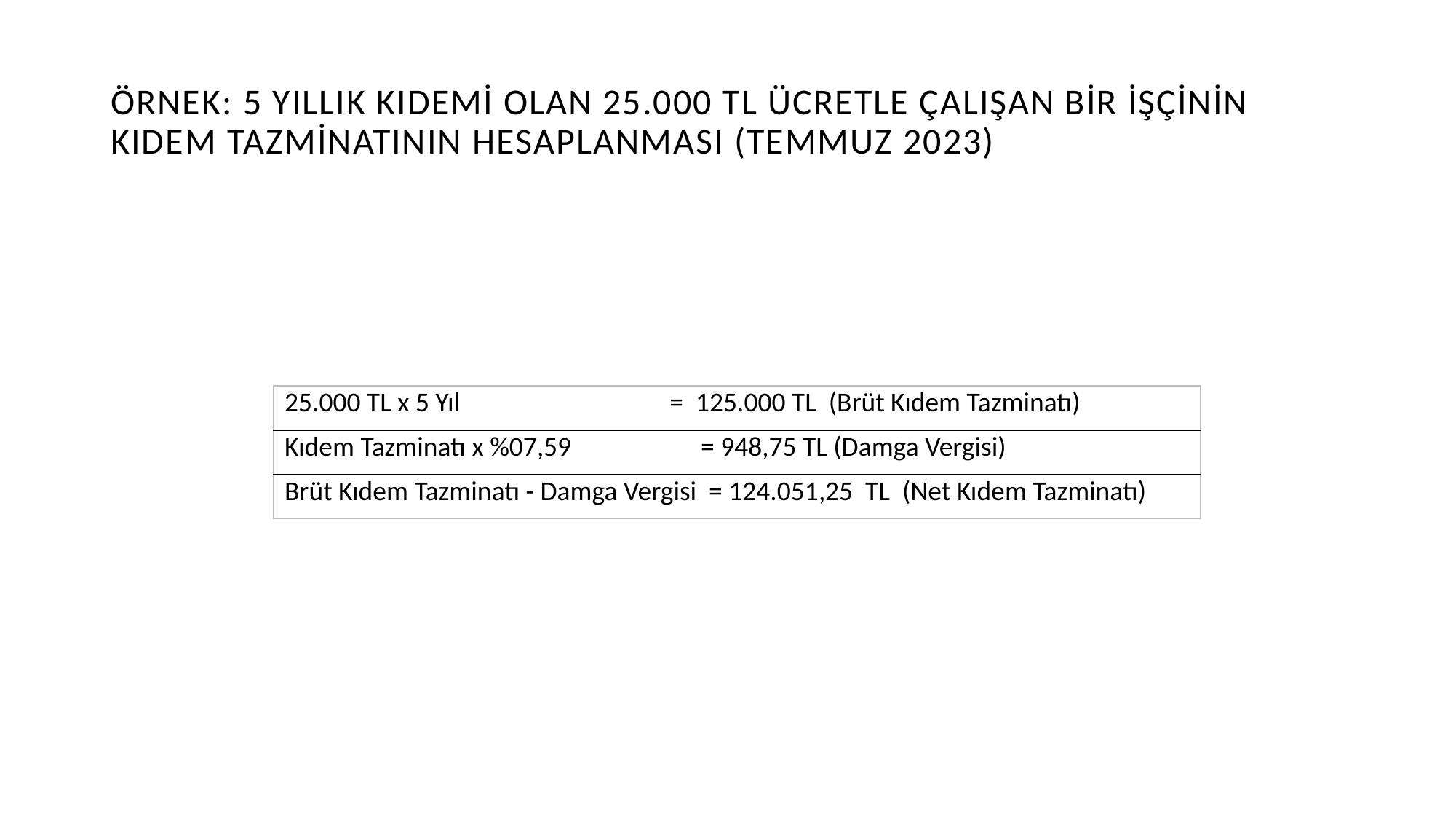

# Örnek: 5 Yıllık Kıdemi Olan 25.000 TL Ücretle Çalışan Bir İşçinin Kıdem Tazminatının Hesaplanması (temmuz 2023)
| 25.000 TL x 5 Yıl = 125.000 TL (Brüt Kıdem Tazminatı) |
| --- |
| Kıdem Tazminatı x %07,59 = 948,75 TL (Damga Vergisi) |
| Brüt Kıdem Tazminatı - Damga Vergisi = 124.051,25 TL (Net Kıdem Tazminatı) |